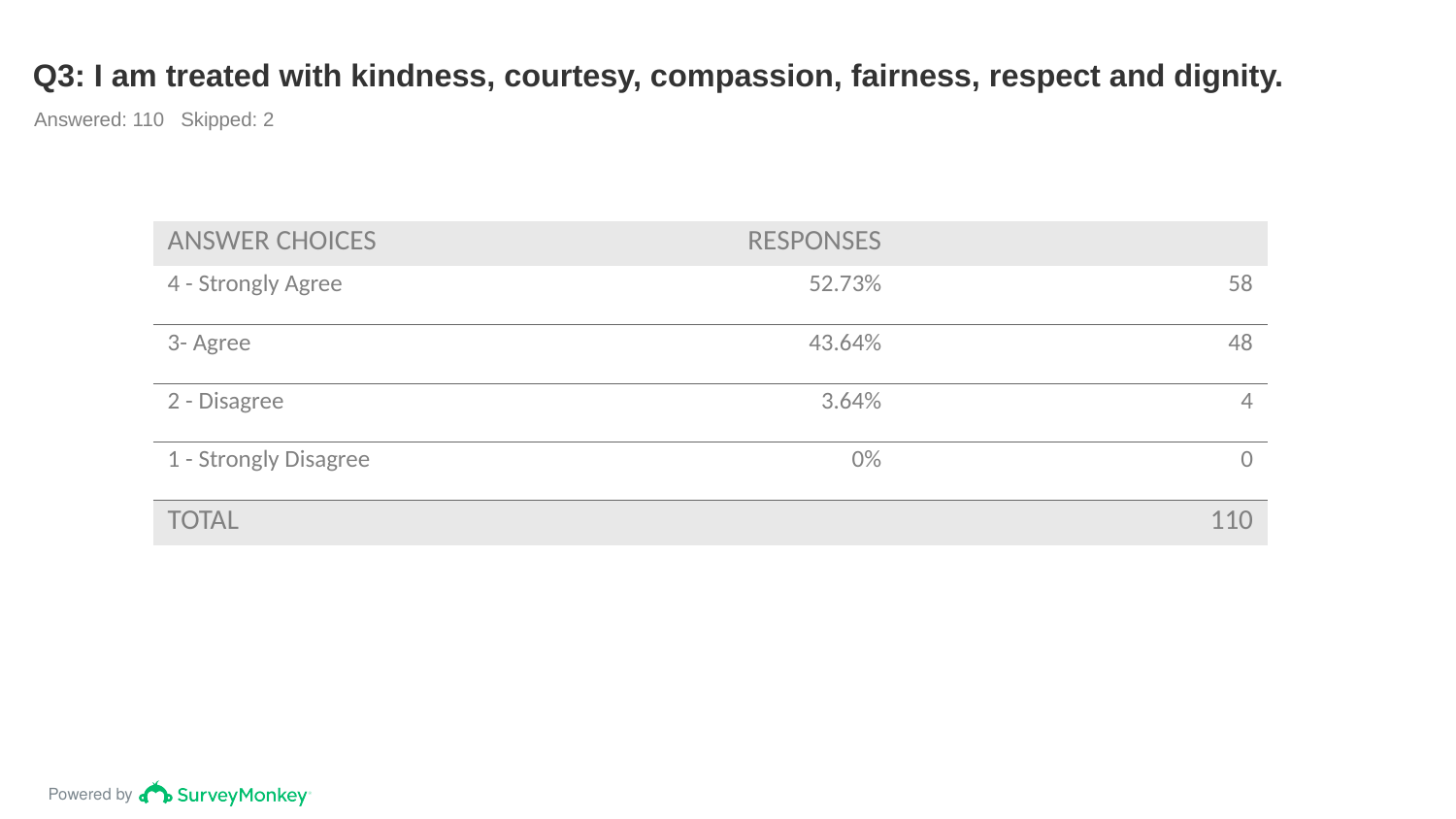

# Q3: I am treated with kindness, courtesy, compassion, fairness, respect and dignity.
Answered: 110   Skipped: 2
| ANSWER CHOICES | RESPONSES |  |
| --- | --- | --- |
| 4 - Strongly Agree | 52.73% | 58 |
| 3- Agree | 43.64% | 48 |
| 2 - Disagree | 3.64% | 4 |
| 1 - Strongly Disagree | 0% | 0 |
| TOTAL |  | 110 |